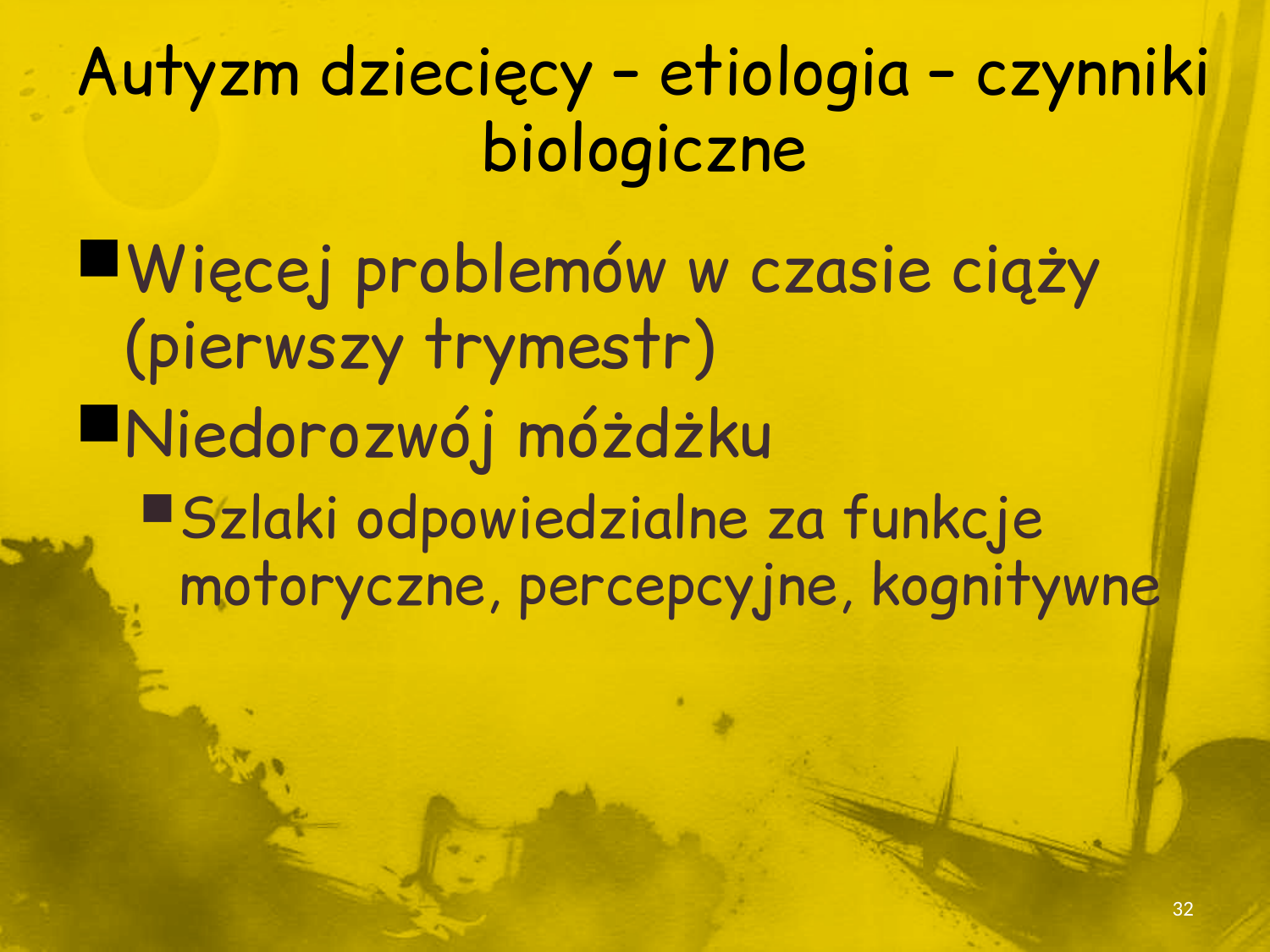

# Autyzm dziecięcy – etiologia – czynniki biologiczne
Więcej problemów w czasie ciąży (pierwszy trymestr)
Niedorozwój móżdżku
Szlaki odpowiedzialne za funkcje motoryczne, percepcyjne, kognitywne
32